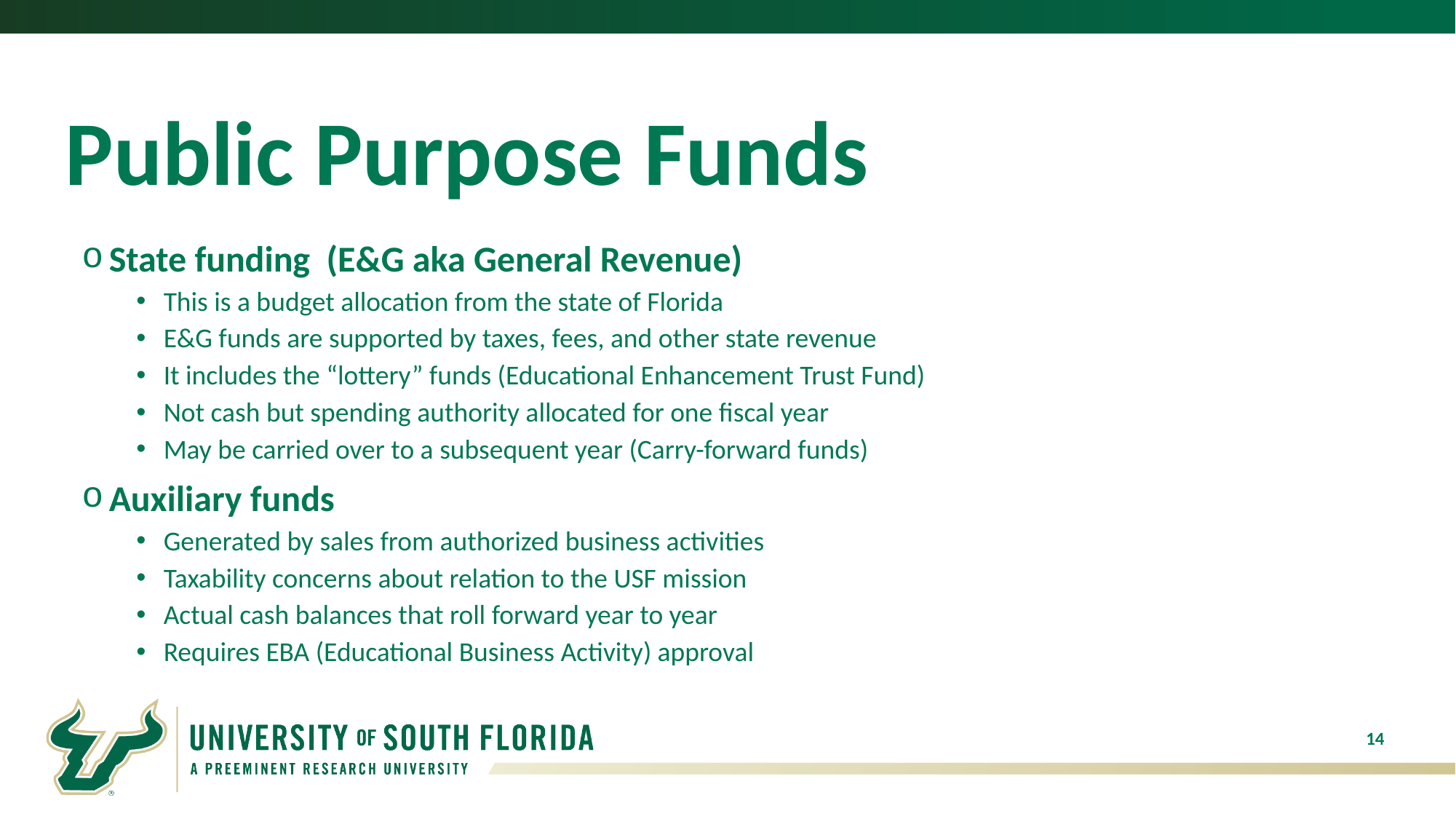

# Public Purpose Funds
State funding  (E&G aka General Revenue)
This is a budget allocation from the state of Florida
E&G funds are supported by taxes, fees, and other state revenue
It includes the “lottery” funds (Educational Enhancement Trust Fund)
Not cash but spending authority allocated for one fiscal year
May be carried over to a subsequent year (Carry-forward funds)
Auxiliary funds
Generated by sales from authorized business activities
Taxability concerns about relation to the USF mission
Actual cash balances that roll forward year to year
Requires EBA (Educational Business Activity) approval
14